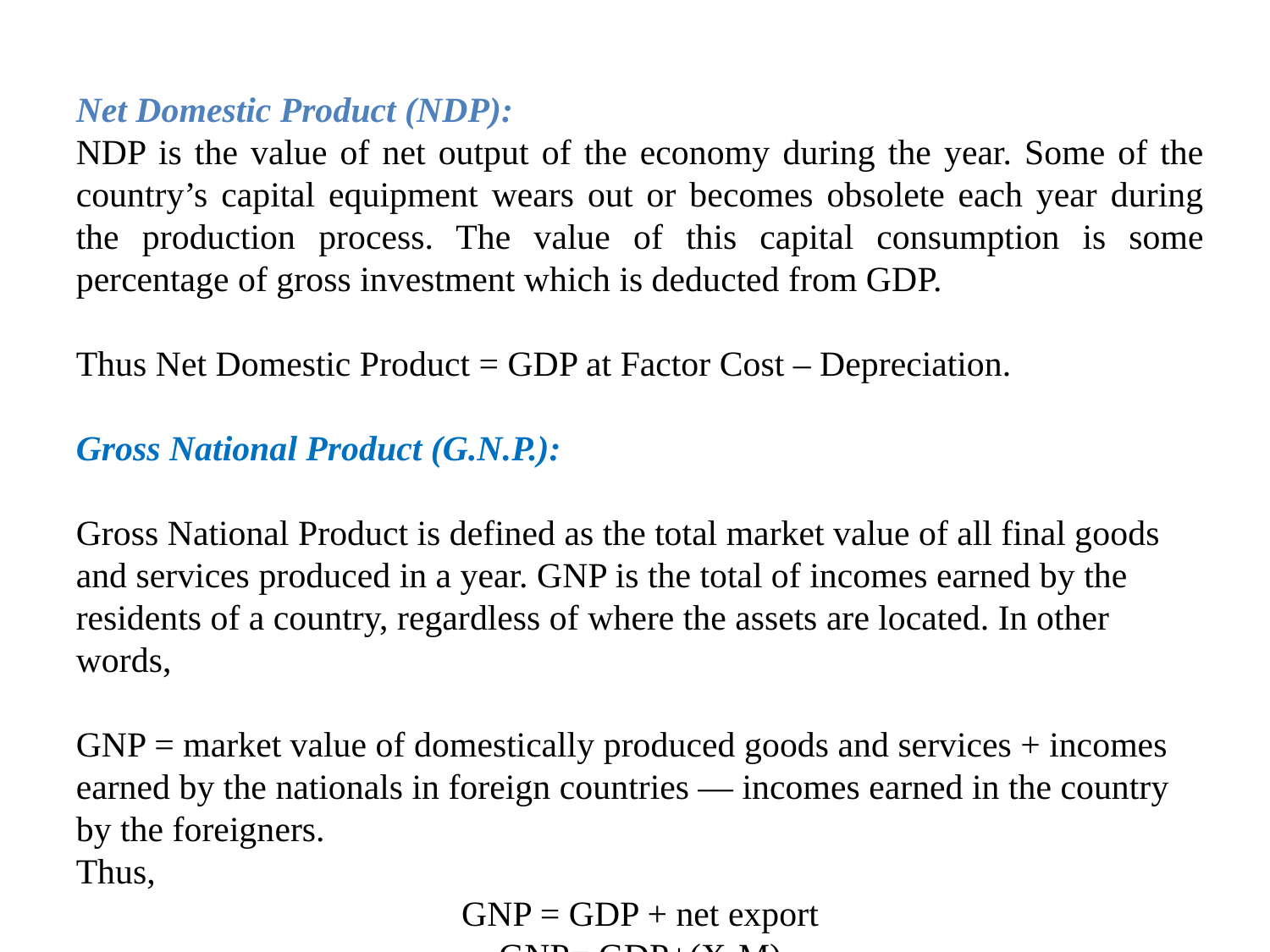

Net Domestic Product (NDP):
NDP is the value of net output of the economy during the year. Some of the country’s capital equipment wears out or becomes obsolete each year during the production process. The value of this capital consumption is some percentage of gross investment which is deducted from GDP.

Thus Net Domestic Product = GDP at Factor Cost – Depreciation.

Gross National Product (G.N.P.):

Gross National Product is defined as the total market value of all final goods and services produced in a year. GNP is the total of incomes earned by the residents of a country, regardless of where the assets are located. In other words,

GNP = market value of domestically produced goods and services + incomes earned by the nationals in foreign countries — incomes earned in the country by the foreigners.
Thus,
GNP = GDP + net export
GNP= GDP+(X-M)
           = C+I+G+(X-M)